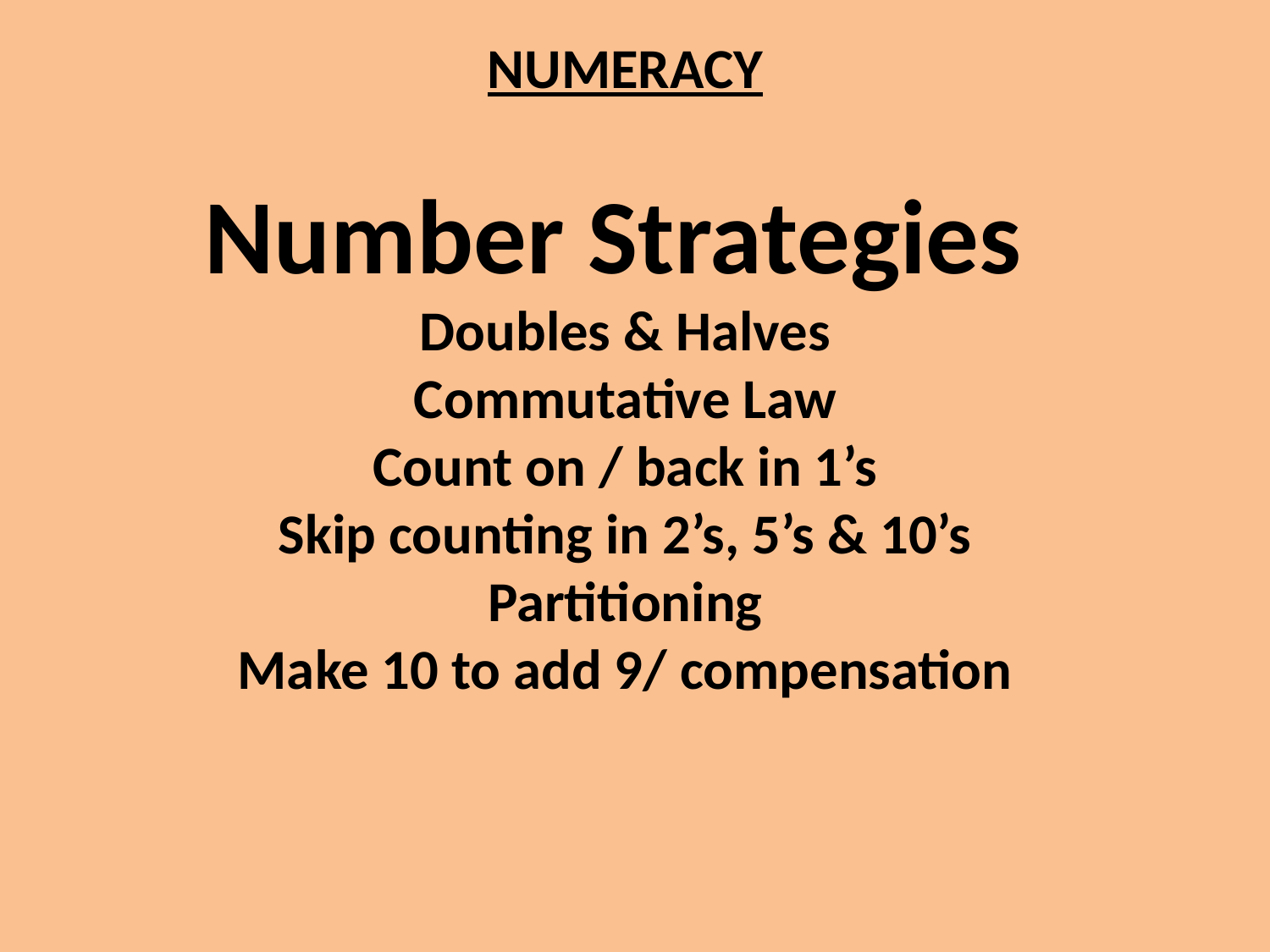

NUMERACY

Number Strategies
Doubles & Halves
Commutative Law
Count on / back in 1’s
Skip counting in 2’s, 5’s & 10’s
Partitioning
Make 10 to add 9/ compensation